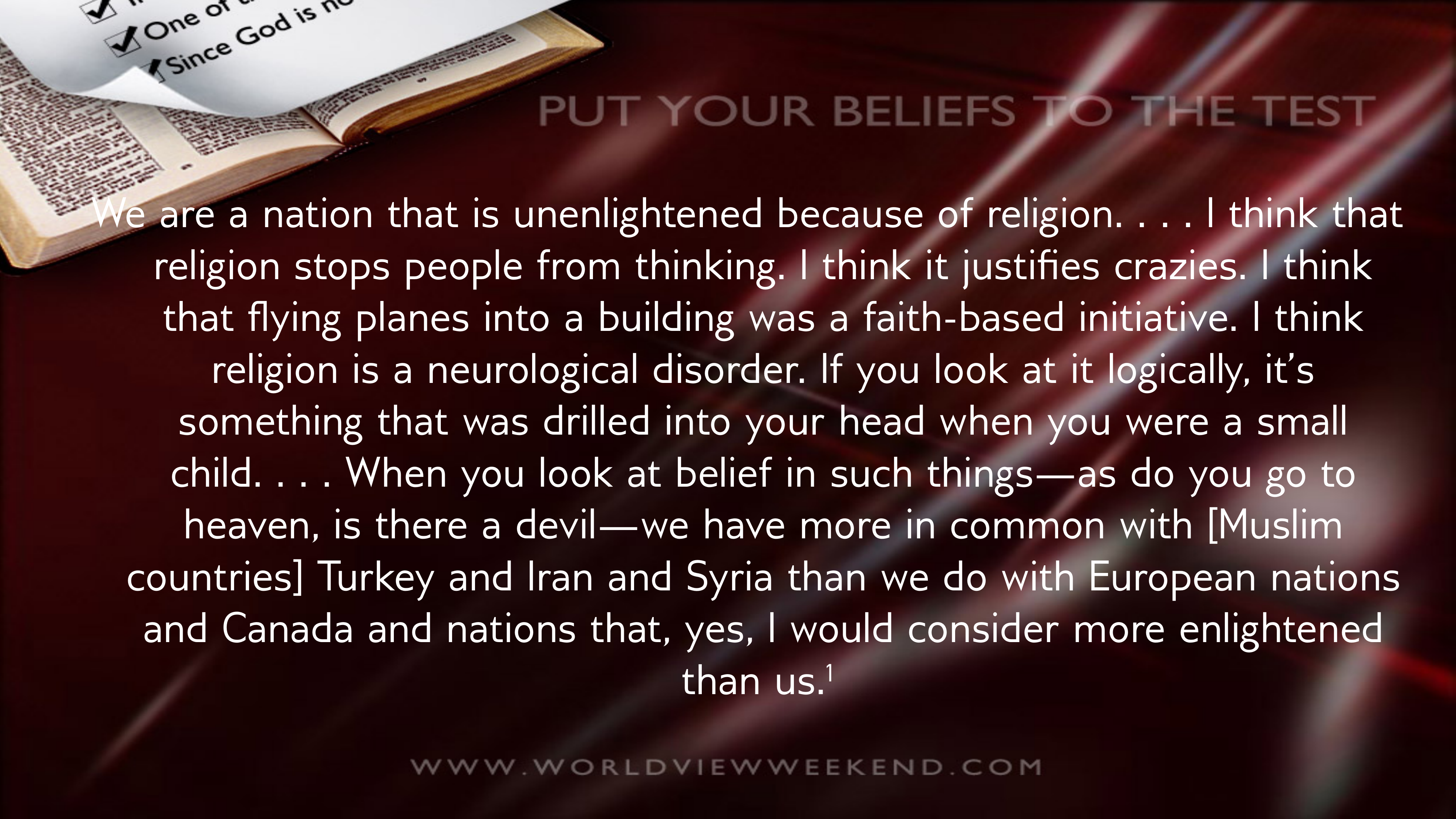

We are a nation that is unenlightened because of religion. . . . I think that religion stops people from thinking. I think it justifies crazies. I think that flying planes into a building was a faith-based initiative. I think religion is a neurological disorder. If you look at it logically, it’s something that was drilled into your head when you were a small child. . . . When you look at belief in such things—as do you go to heaven, is there a devil—we have more in common with [Muslim countries] Turkey and Iran and Syria than we do with European nations and Canada and nations that, yes, I would consider more enlightened than us.1